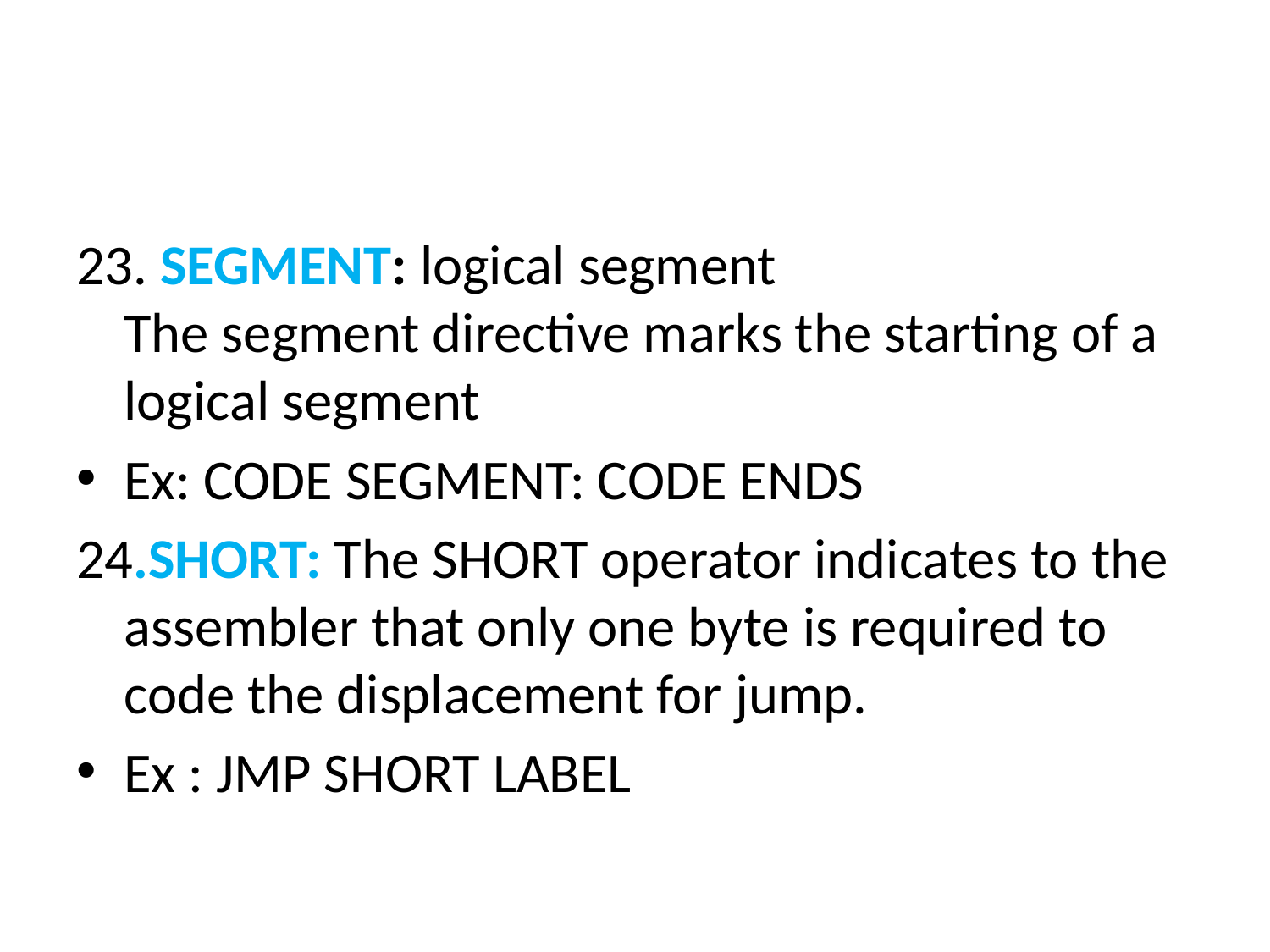

#
23. SEGMENT: logical segment
The segment directive marks the starting of a logical segment
Ex: CODE SEGMENT: CODE ENDS
24.SHORT: The SHORT operator indicates to the assembler that only one byte is required to code the displacement for jump.
Ex : JMP SHORT LABEL